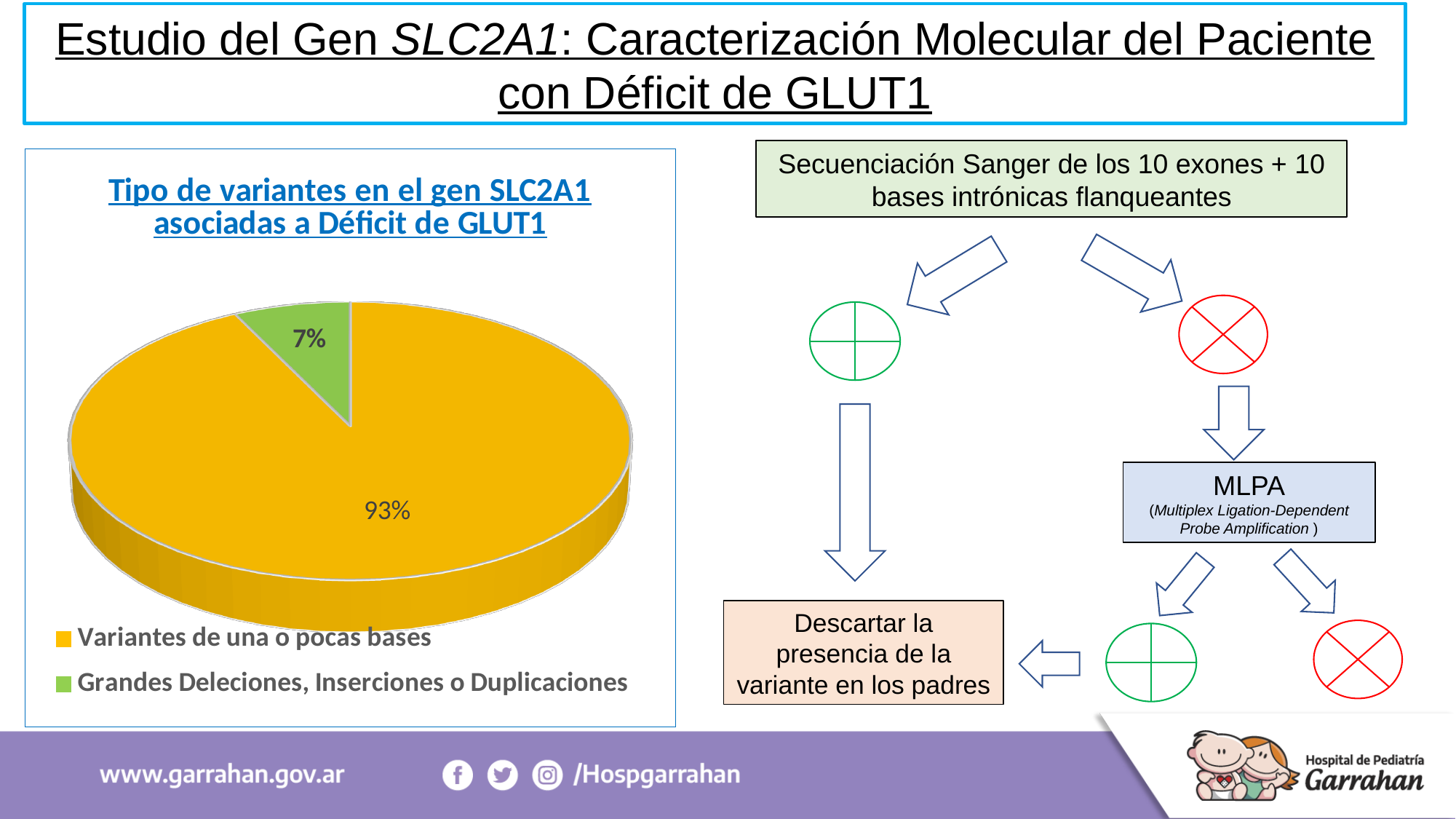

Estudio del Gen SLC2A1: Caracterización Molecular del Paciente con Déficit de GLUT1
Secuenciación Sanger de los 10 exones + 10 bases intrónicas flanqueantes

MLPA
(Multiplex Ligation-Dependent Probe Amplification )

Descartar la presencia de la variante en los padres

[unsupported chart]

Caracterización
Molecular